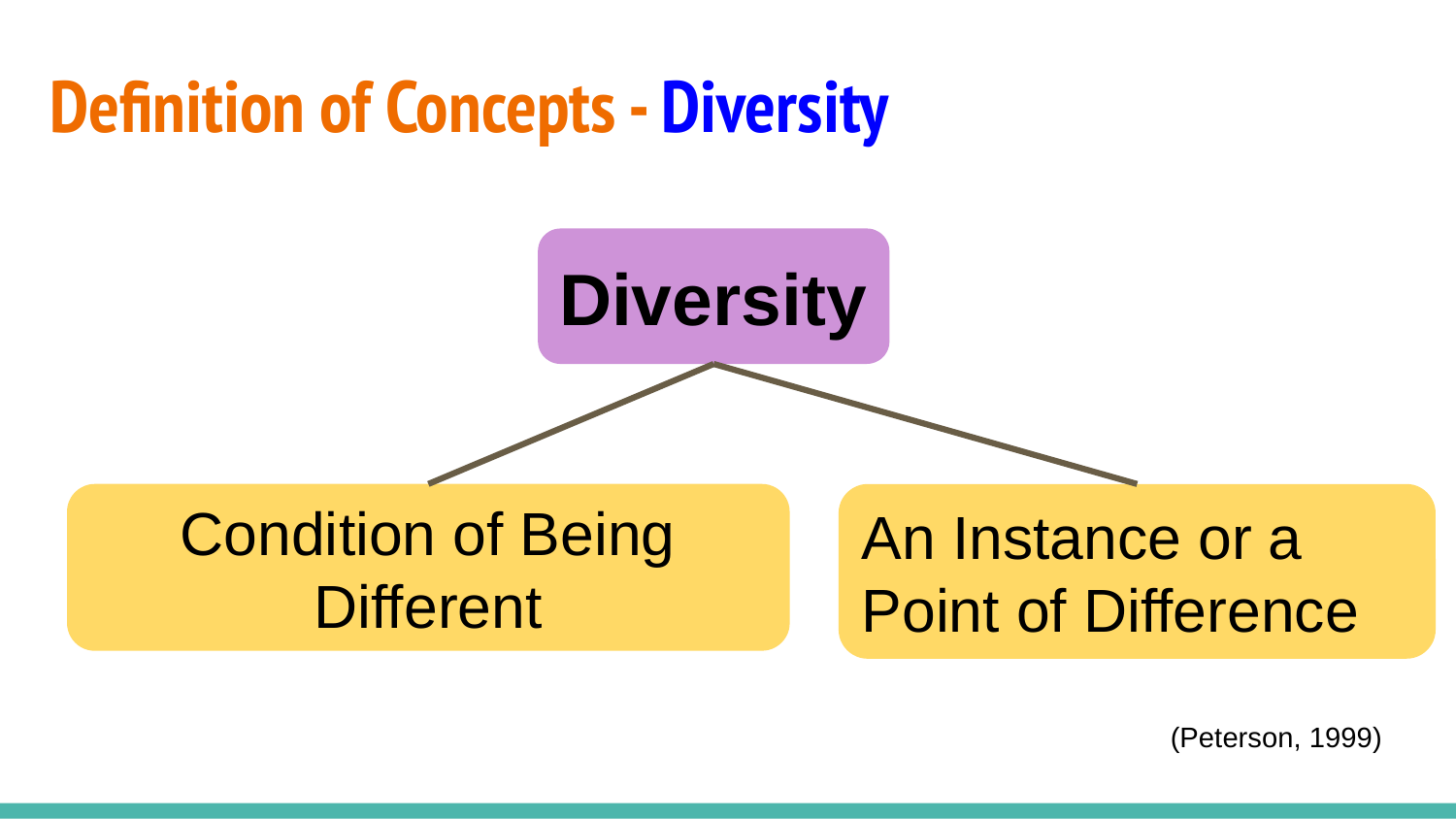

# Definition of Concepts - Diversity
Diversity
Condition of Being Different
An Instance or a Point of Difference
(Peterson, 1999)